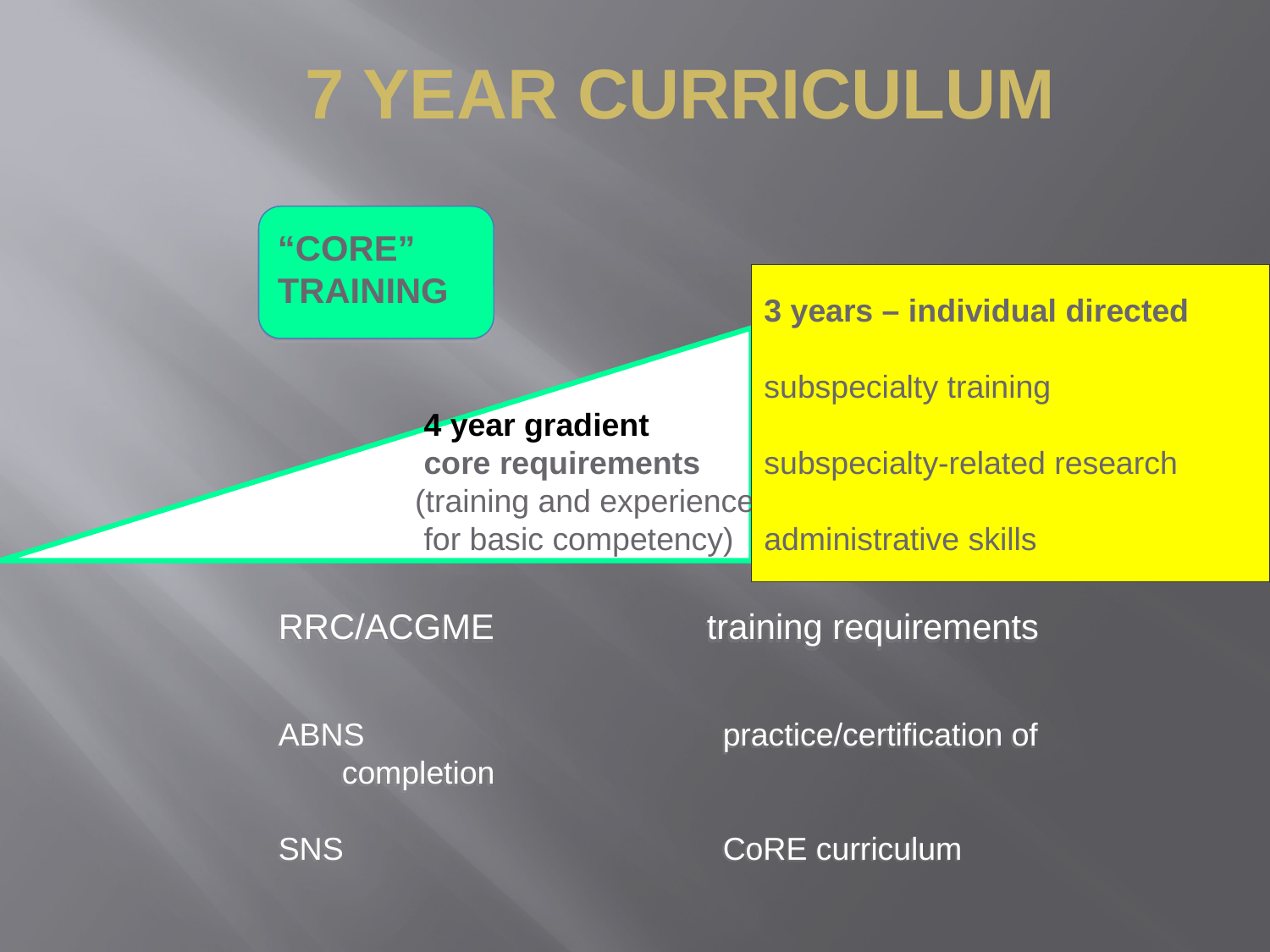

7 YEAR CURRICULUM

“CORE” TRAINING

3 years – individual directed

subspecialty training

subspecialty-related research

administrative skills

    4 year gradient
    core requirements
   (training and experience)
    for basic competency)

RRC/ACGME 		training requirements

ABNS			practice/certification of completion

SNS			CoRE curriculum